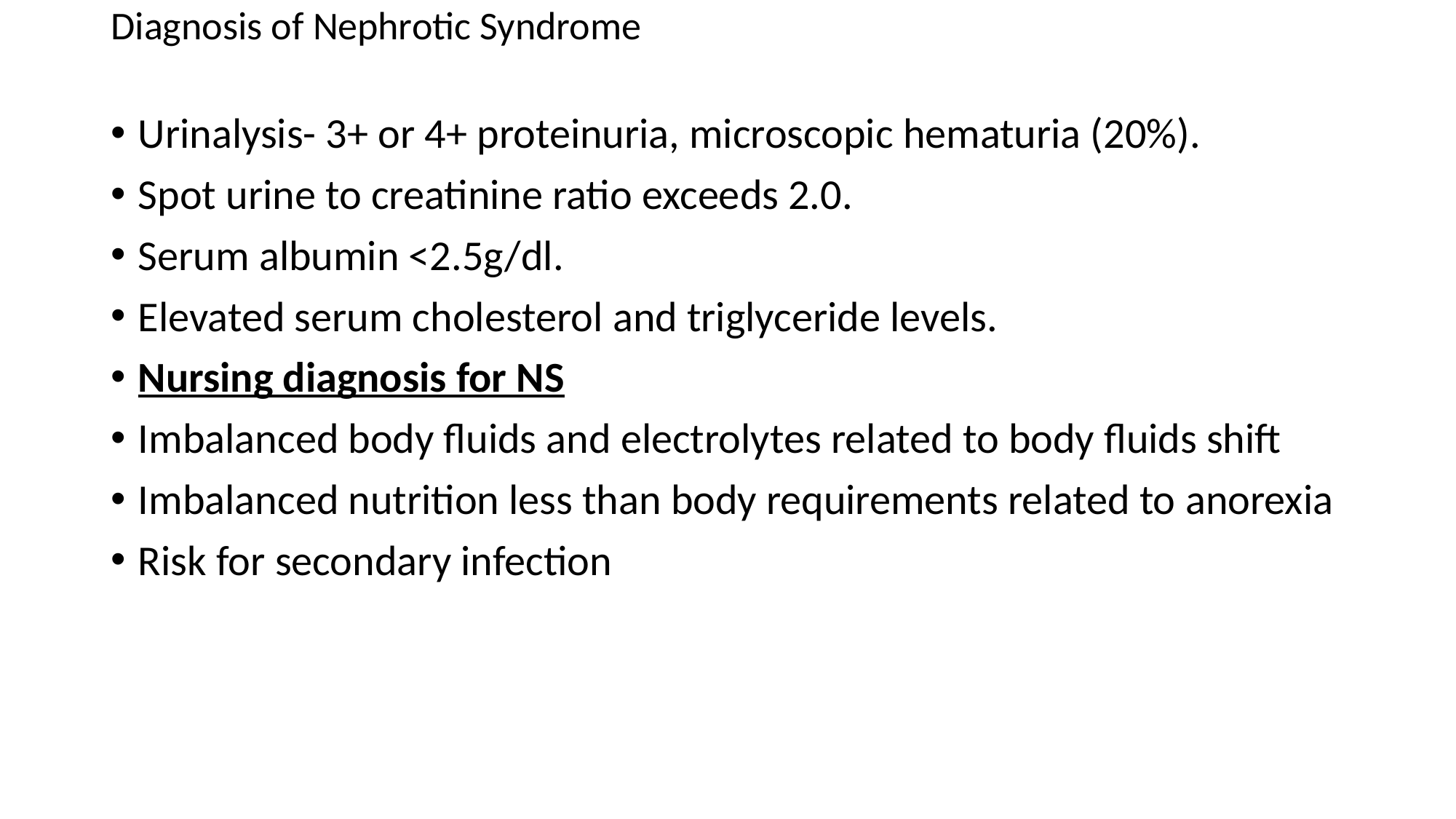

# Diagnosis of Nephrotic Syndrome
Urinalysis- 3+ or 4+ proteinuria, microscopic hematuria (20%).
Spot urine to creatinine ratio exceeds 2.0.
Serum albumin <2.5g/dl.
Elevated serum cholesterol and triglyceride levels.
Nursing diagnosis for NS
Imbalanced body fluids and electrolytes related to body fluids shift
Imbalanced nutrition less than body requirements related to anorexia
Risk for secondary infection